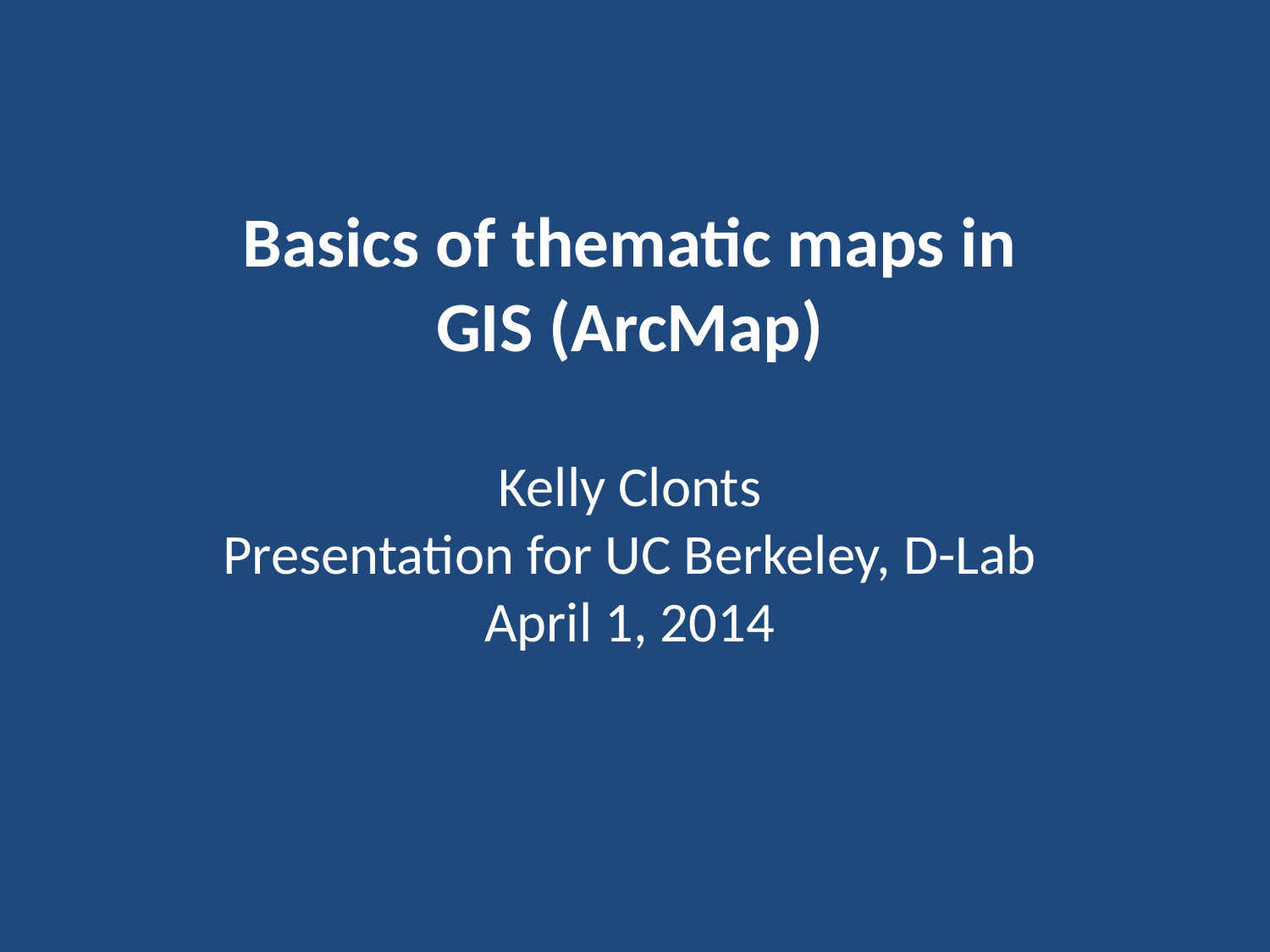

Basics of thematic maps in GIS (ArcMap)

Kelly Clonts
Presentation for UC Berkeley, D-Lab
April 1, 2014